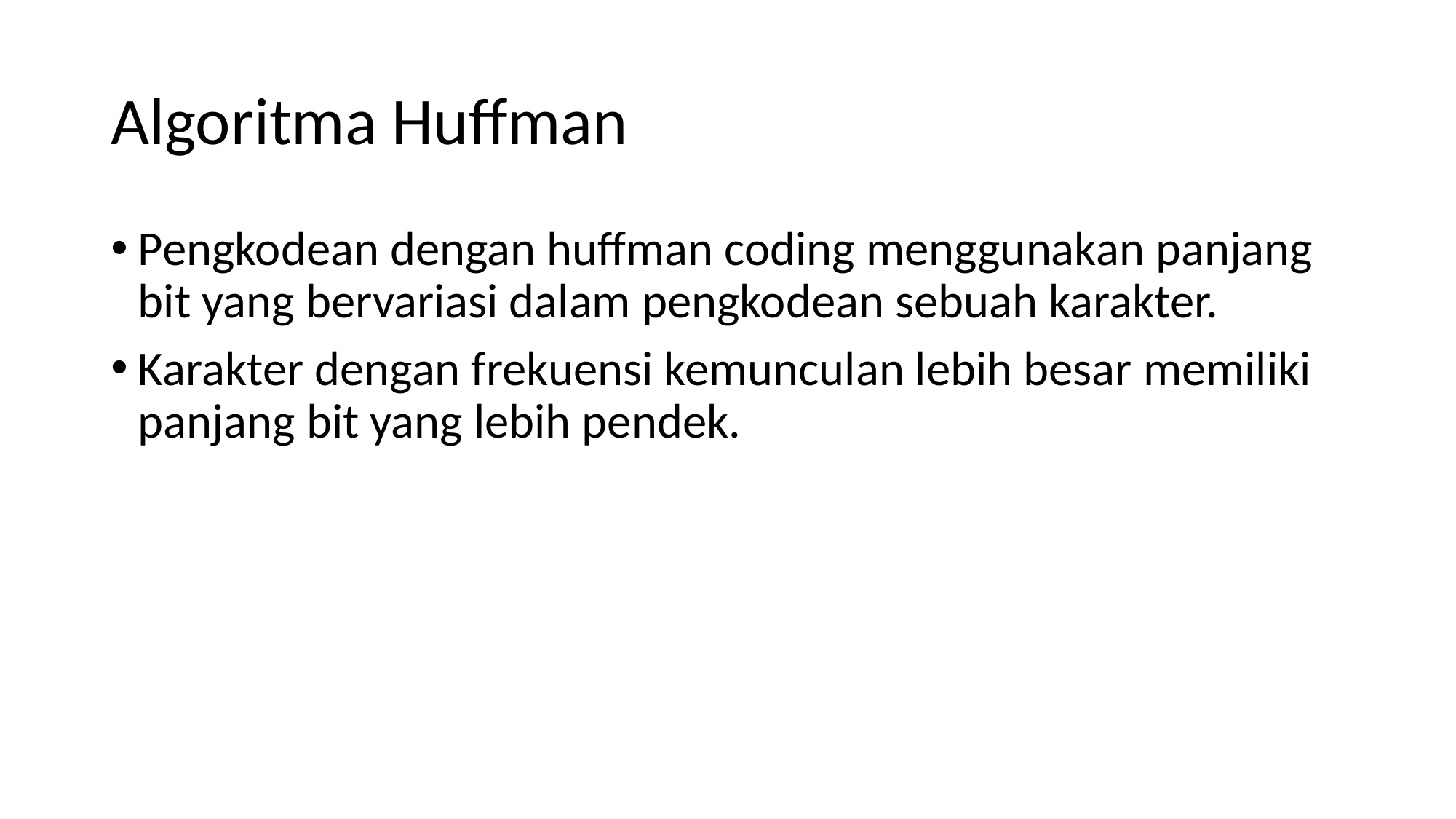

# Algoritma Huffman
Pengkodean dengan huffman coding menggunakan panjang bit yang bervariasi dalam pengkodean sebuah karakter.
Karakter dengan frekuensi kemunculan lebih besar memiliki panjang bit yang lebih pendek.